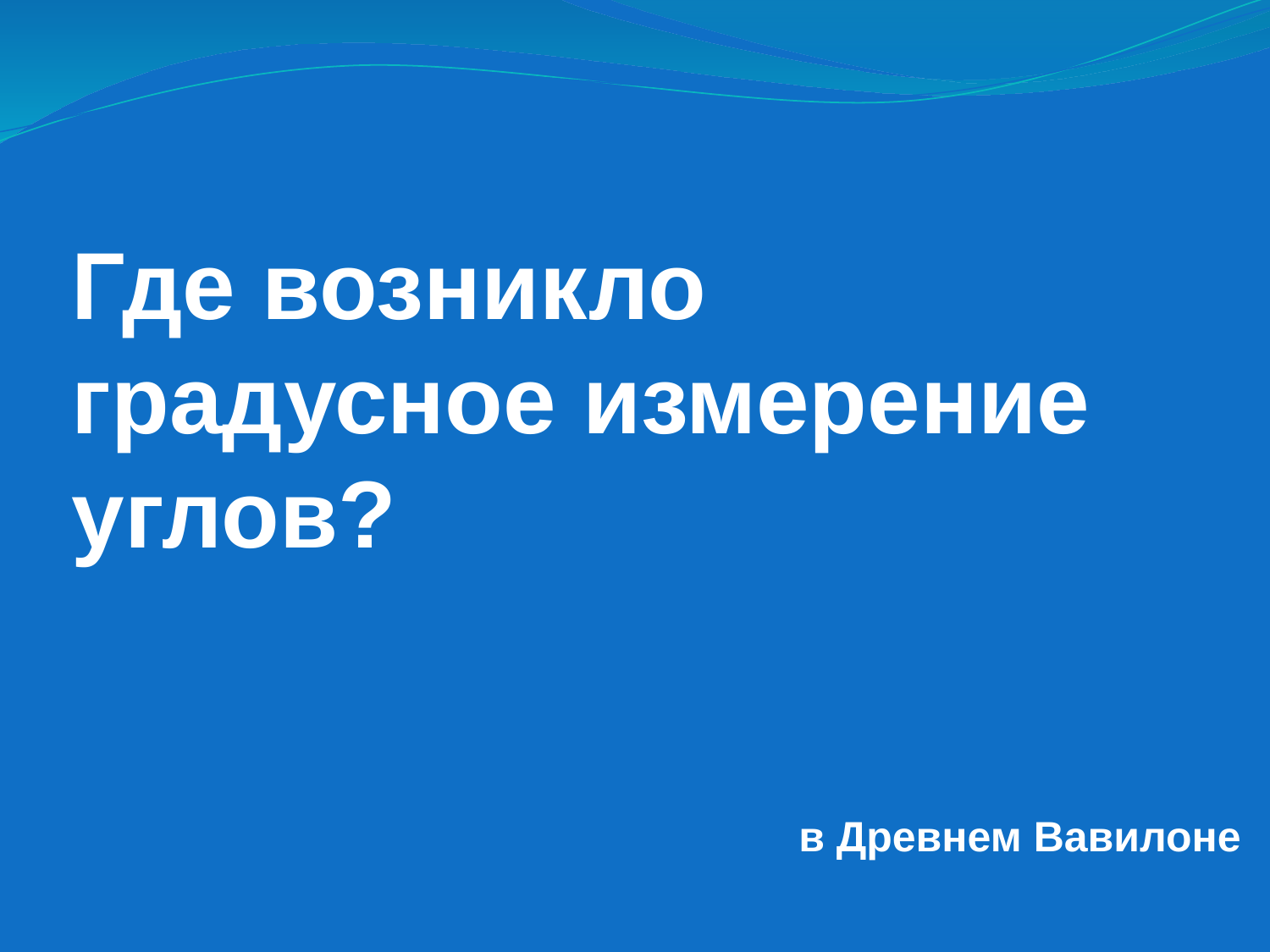

Где возникло градусное измерение углов?
в Древнем Вавилоне